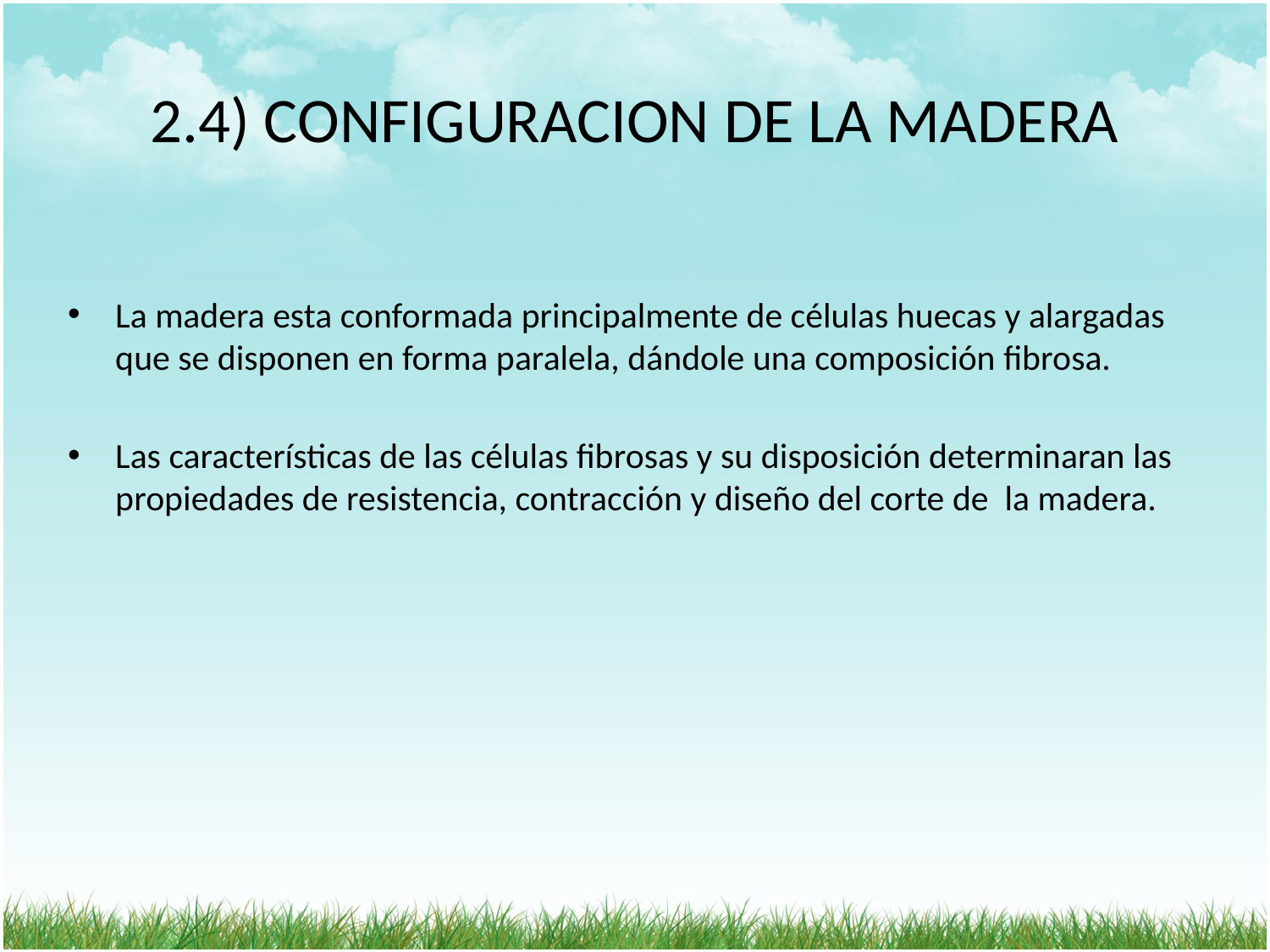

# 2.4) CONFIGURACION DE LA MADERA
La madera esta conformada principalmente de células huecas y alargadas que se disponen en forma paralela, dándole una composición fibrosa.

Las características de las células fibrosas y su disposición determinaran las propiedades de resistencia, contracción y diseño del corte de  la madera.